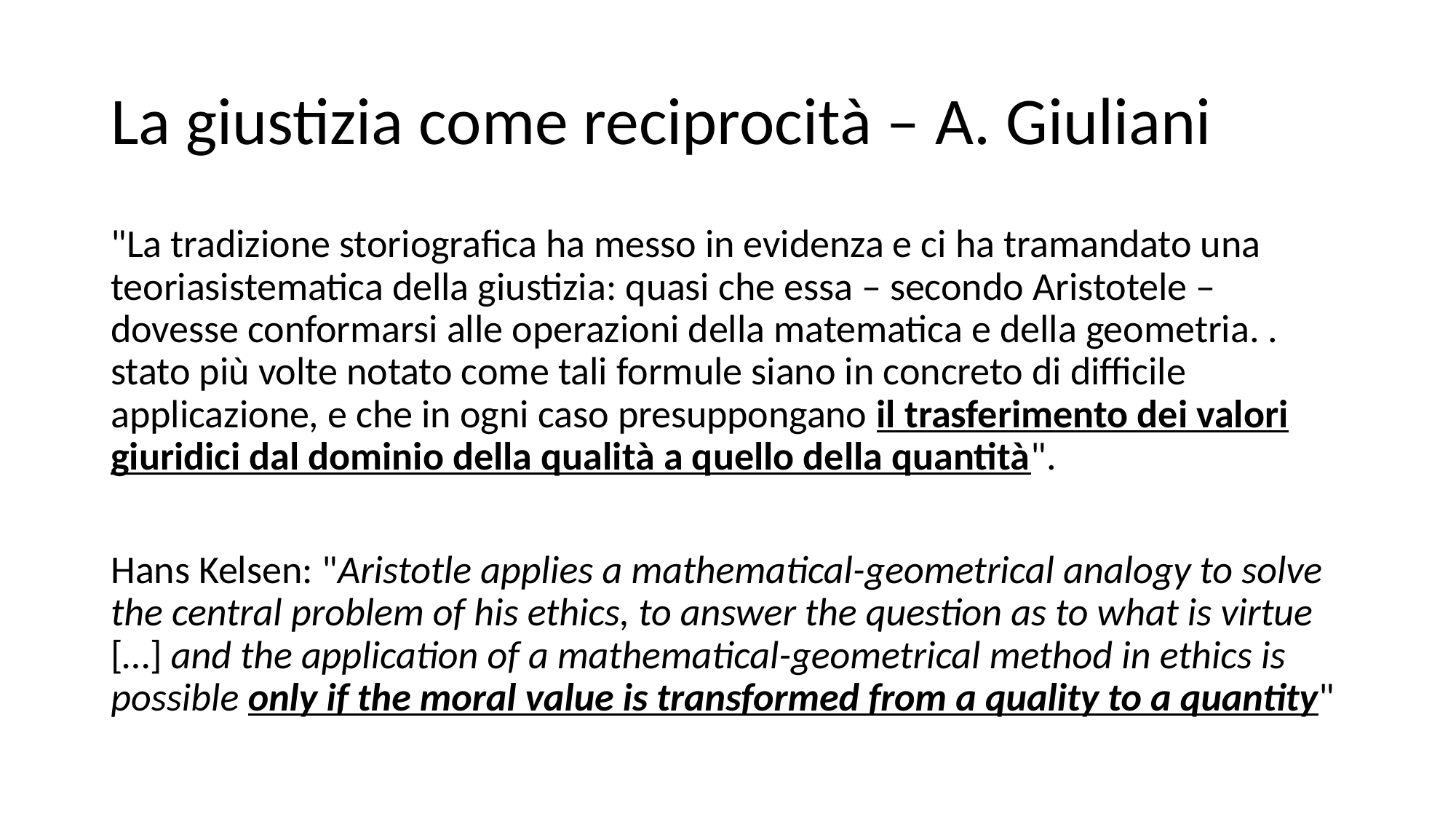

# La giustizia come reciprocità – A. Giuliani
"La tradizione storiografica ha messo in evidenza e ci ha tramandato una teoriasistematica della giustizia: quasi che essa – secondo Aristotele – dovesse conformarsi alle operazioni della matematica e della geometria. . stato più volte notato come tali formule siano in concreto di difficile applicazione, e che in ogni caso presuppongano il trasferimento dei valori giuridici dal dominio della qualità a quello della quantità".

Hans Kelsen: "Aristotle applies a mathematical-geometrical analogy to solve the central problem of his ethics, to answer the question as to what is virtue […] and the application of a mathematical-geometrical method in ethics is possible only if the moral value is transformed from a quality to a quantity"